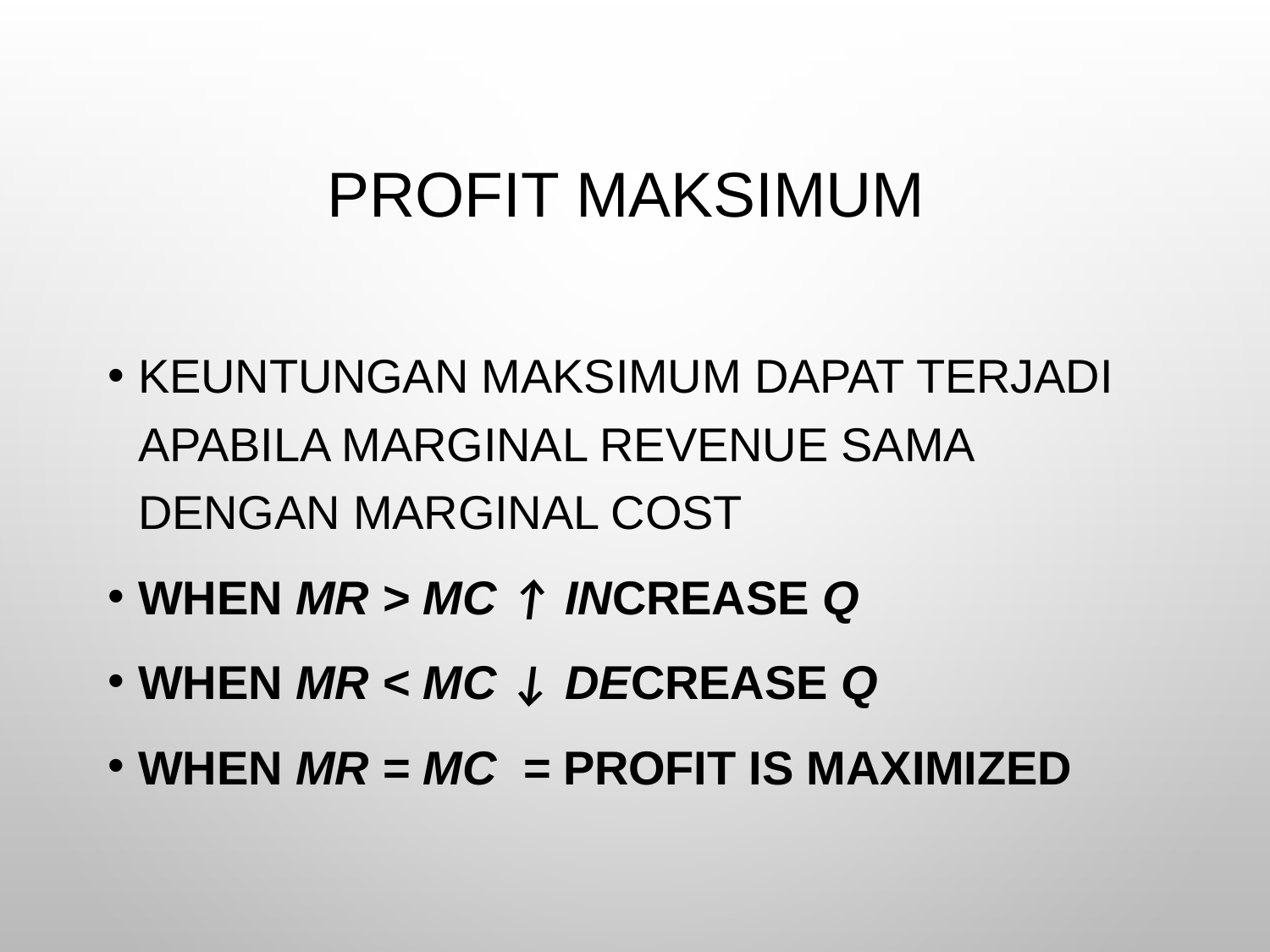

# Profit maksimum
Keuntungan maksimum dapat terjadi apabila marginal revenue sama dengan marginal cost
When MR > MC ↑ increase Q
When MR < MC ↓ decrease Q
When MR = MC  = Profit is maximized